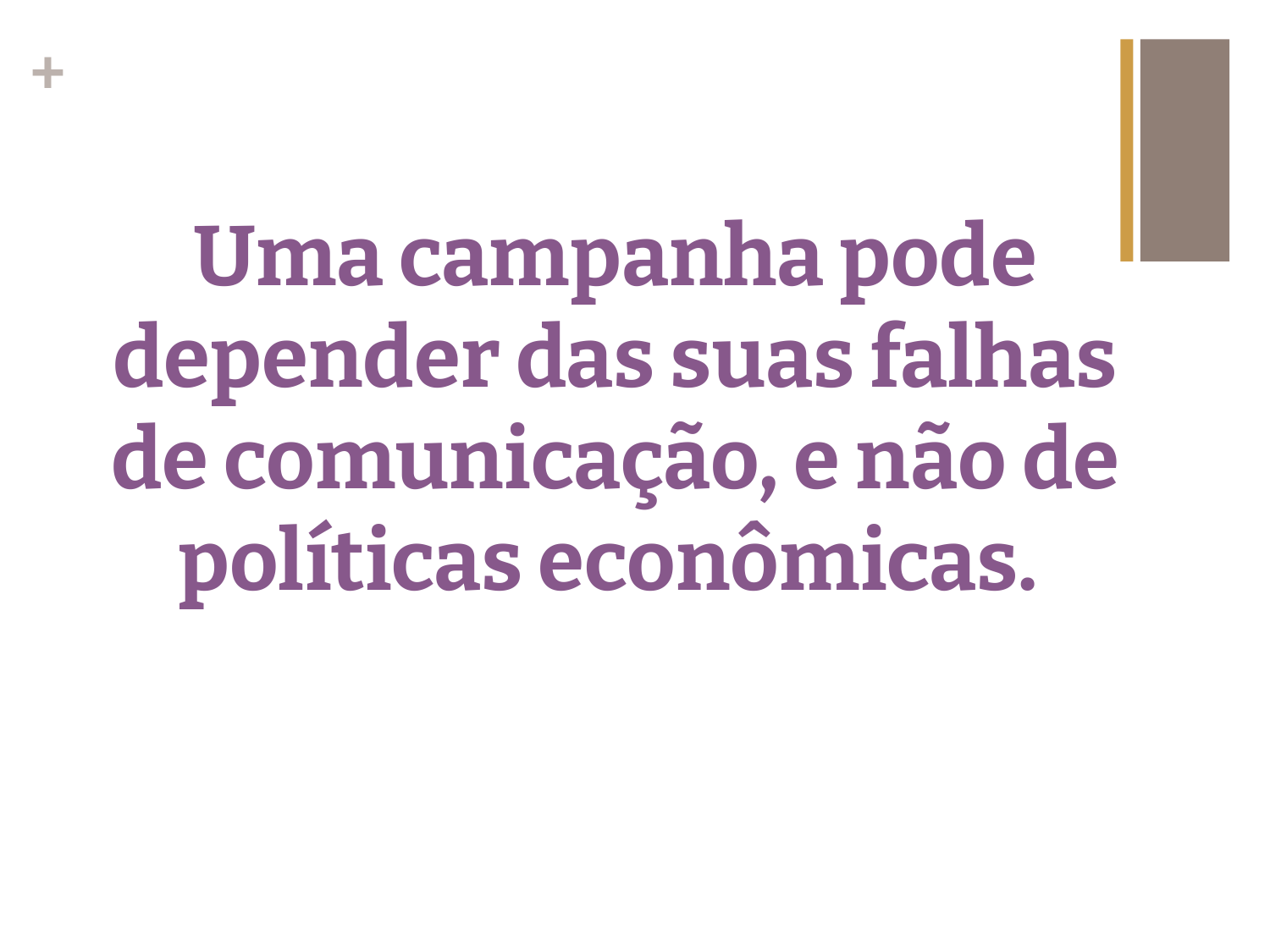

Uma campanha pode depender das suas falhas de comunicação, e não de políticas econômicas.